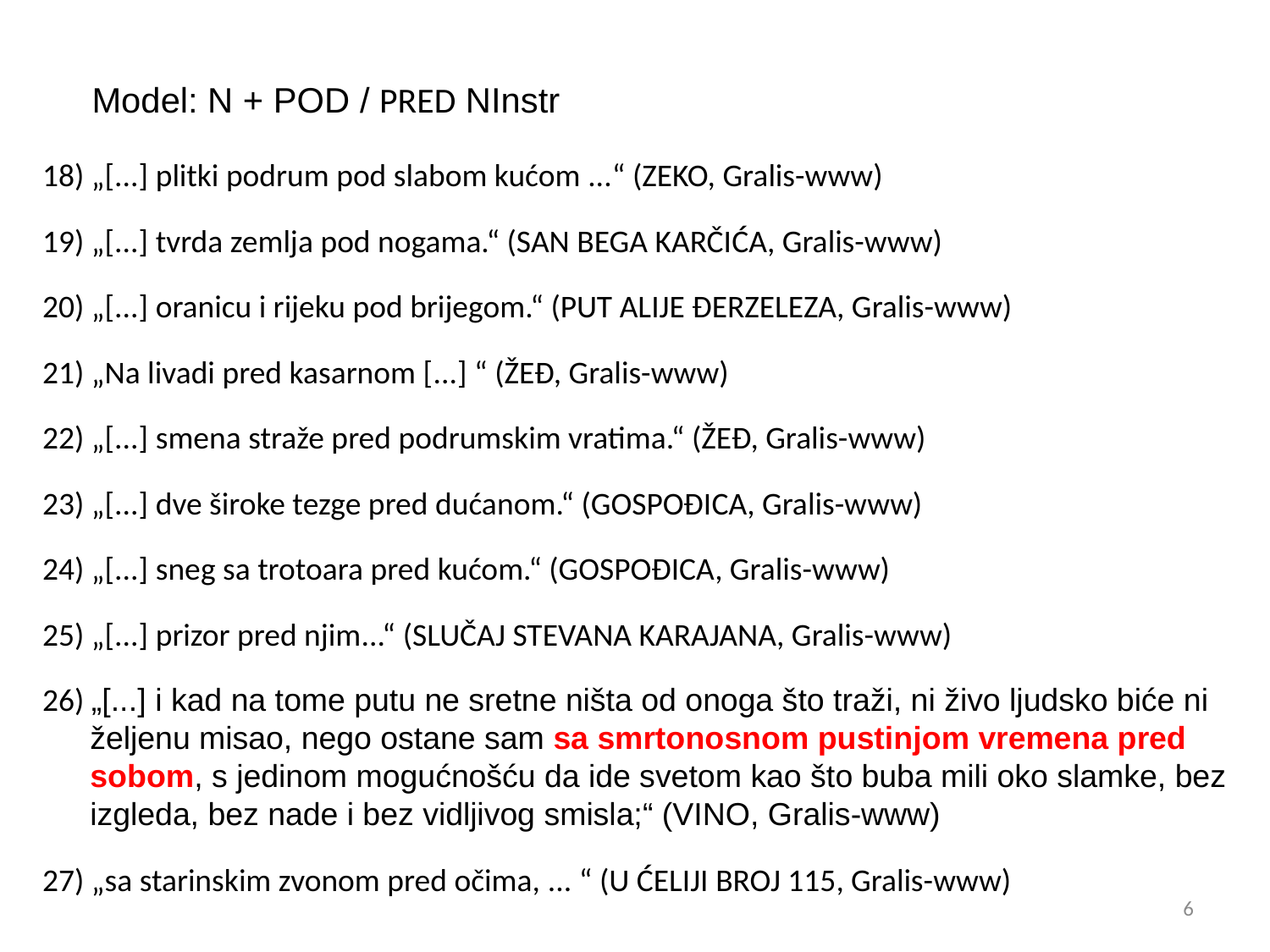

Model: N + POD / PRED NInstr
18) „[...] plitki podrum pod slabom kućom ...“ (ZEKO, Gralis-www)
19) „[...] tvrda zemlja pod nogama.“ (SAN BEGA KARČIĆA, Gralis-www)
20) „[...] oranicu i rijeku pod brijegom.“ (PUT ALIJE ĐERZELEZA, Gralis-www)
21) „Na livadi pred kasarnom [...] “ (ŽEĐ, Gralis-www)
22) „[...] smena straže pred podrumskim vratima.“ (ŽEĐ, Gralis-www)
23) „[...] dve široke tezge pred dućanom.“ (GOSPOĐICA, Gralis-www)
24) „[...] sneg sa trotoara pred kućom.“ (GOSPOĐICA, Gralis-www)
25) „[...] prizor pred njim...“ (SLUČAJ STEVANA KARAJANA, Gralis-www)
26) „[...] i kad na tome putu ne sretne ništa od onoga što traži, ni živo ljudsko biće ni željenu misao, nego ostane sam sa smrtonosnom pustinjom vremena pred sobom, s jedinom mogućnošću da ide svetom kao što buba mili oko slamke, bez izgleda, bez nade i bez vidljivog smisla;“ (VINO, Gralis-www)
27) „sa starinskim zvonom pred očima, ... “ (U ĆELIJI BROJ 115, Gralis-www)
6